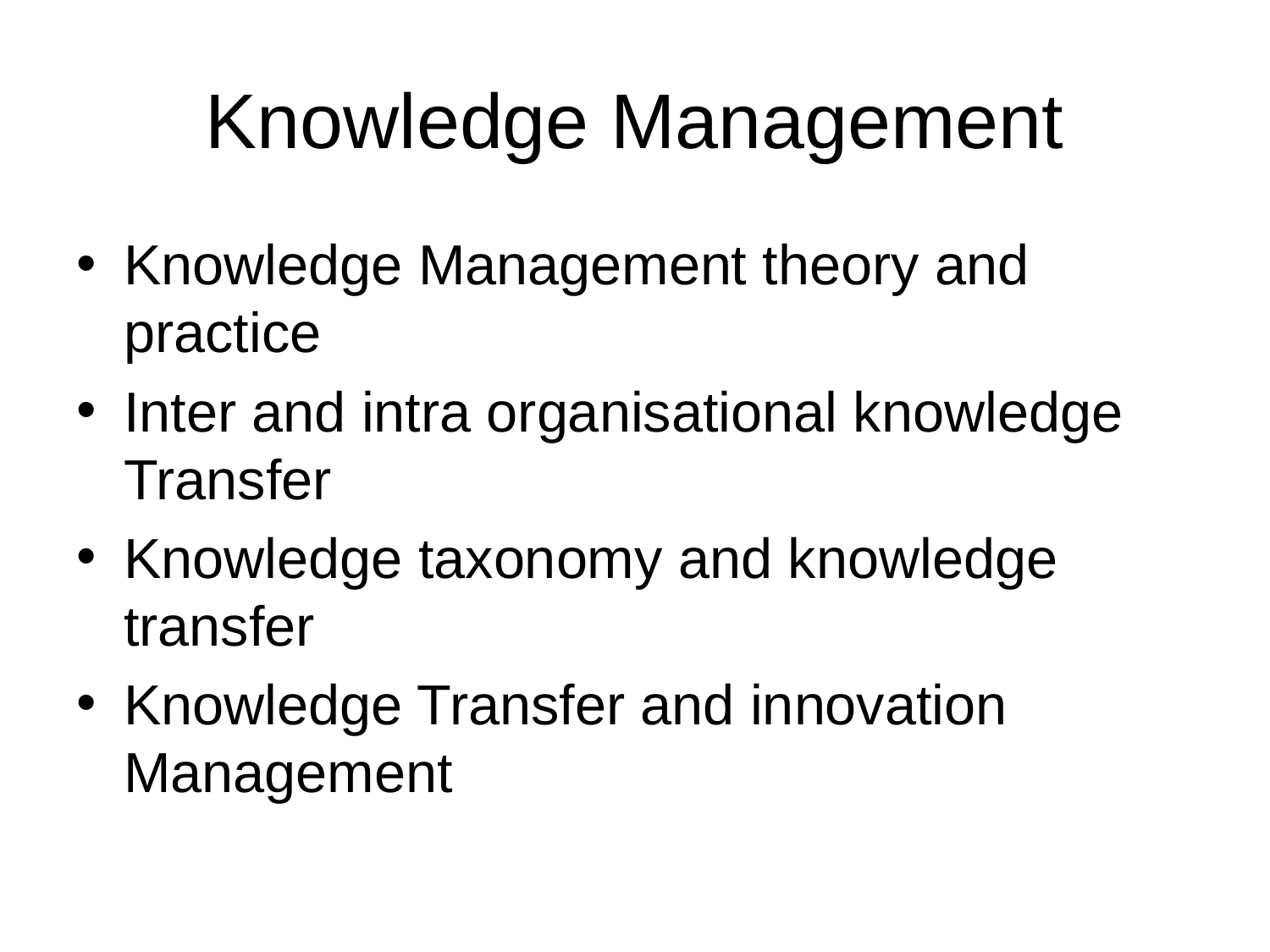

# Knowledge Management
Knowledge Management theory and practice
Inter and intra organisational knowledge Transfer
Knowledge taxonomy and knowledge transfer
Knowledge Transfer and innovation Management